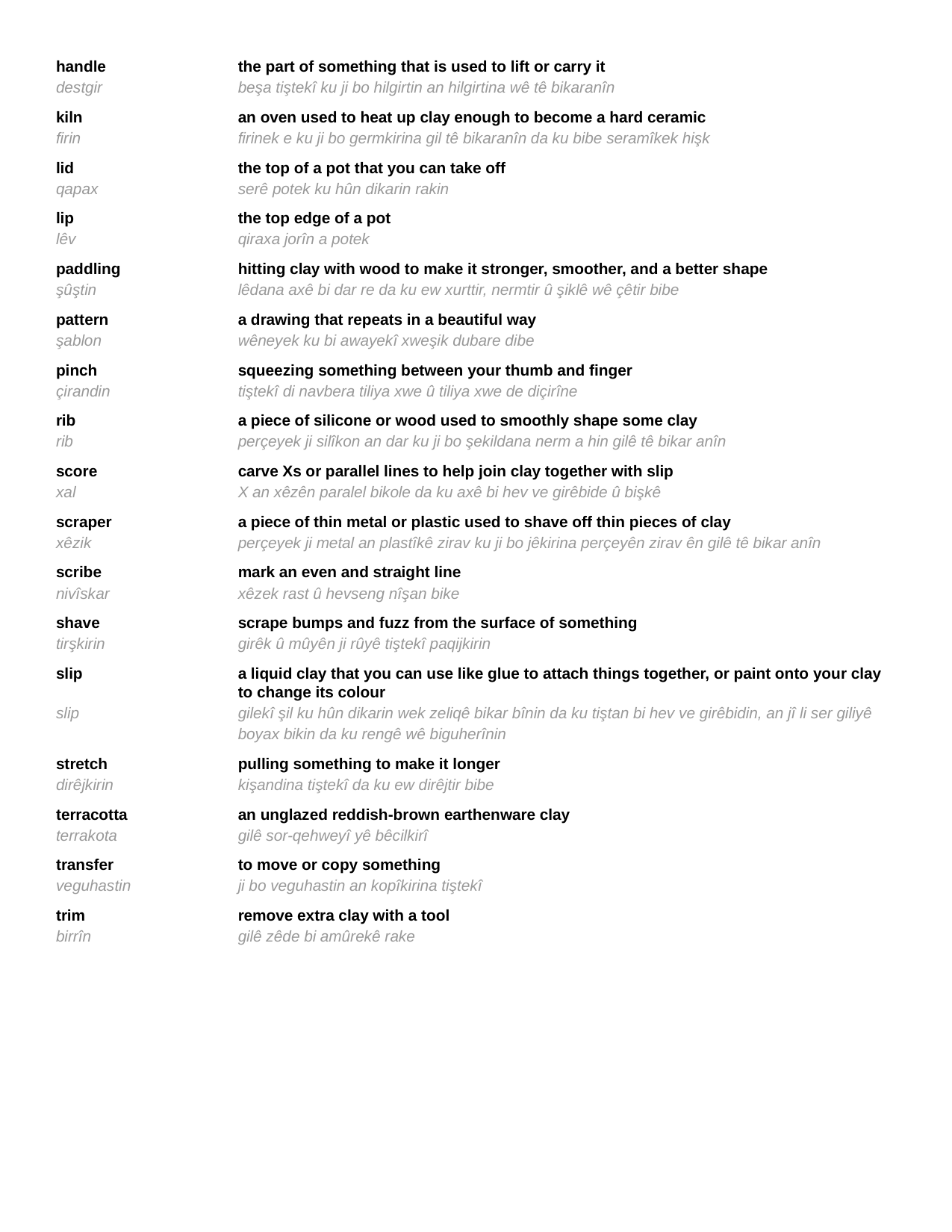

handle	the part of something that is used to lift or carry it
destgir	beşa tiştekî ku ji bo hilgirtin an hilgirtina wê tê bikaranîn
kiln	an oven used to heat up clay enough to become a hard ceramic
firin	firinek e ku ji bo germkirina gil tê bikaranîn da ku bibe seramîkek hişk
lid	the top of a pot that you can take off
qapax	serê potek ku hûn dikarin rakin
lip	the top edge of a pot
lêv	qiraxa jorîn a potek
paddling	hitting clay with wood to make it stronger, smoother, and a better shape
şûştin	lêdana axê bi dar re da ku ew xurttir, nermtir û şiklê wê çêtir bibe
pattern	a drawing that repeats in a beautiful way
şablon	wêneyek ku bi awayekî xweşik dubare dibe
pinch	squeezing something between your thumb and finger
çirandin	tiştekî di navbera tiliya xwe û tiliya xwe de diçirîne
rib	a piece of silicone or wood used to smoothly shape some clay
rib	perçeyek ji silîkon an dar ku ji bo şekildana nerm a hin gilê tê bikar anîn
score	carve Xs or parallel lines to help join clay together with slip
xal	X an xêzên paralel bikole da ku axê bi hev ve girêbide û bişkê
scraper	a piece of thin metal or plastic used to shave off thin pieces of clay
xêzik	perçeyek ji metal an plastîkê zirav ku ji bo jêkirina perçeyên zirav ên gilê tê bikar anîn
scribe	mark an even and straight line
nivîskar	xêzek rast û hevseng nîşan bike
shave	scrape bumps and fuzz from the surface of something
tirşkirin	girêk û mûyên ji rûyê tiştekî paqijkirin
slip	a liquid clay that you can use like glue to attach things together, or paint onto your clay to change its colour
slip	gilekî şil ku hûn dikarin wek zeliqê bikar bînin da ku tiştan bi hev ve girêbidin, an jî li ser giliyê boyax bikin da ku rengê wê biguherînin
stretch	pulling something to make it longer
dirêjkirin	kişandina tiştekî da ku ew dirêjtir bibe
terracotta	an unglazed reddish-brown earthenware clay
terrakota	gilê sor-qehweyî yê bêcilkirî
transfer	to move or copy something
veguhastin	ji bo veguhastin an kopîkirina tiştekî
trim	remove extra clay with a tool
birrîn	gilê zêde bi amûrekê rake